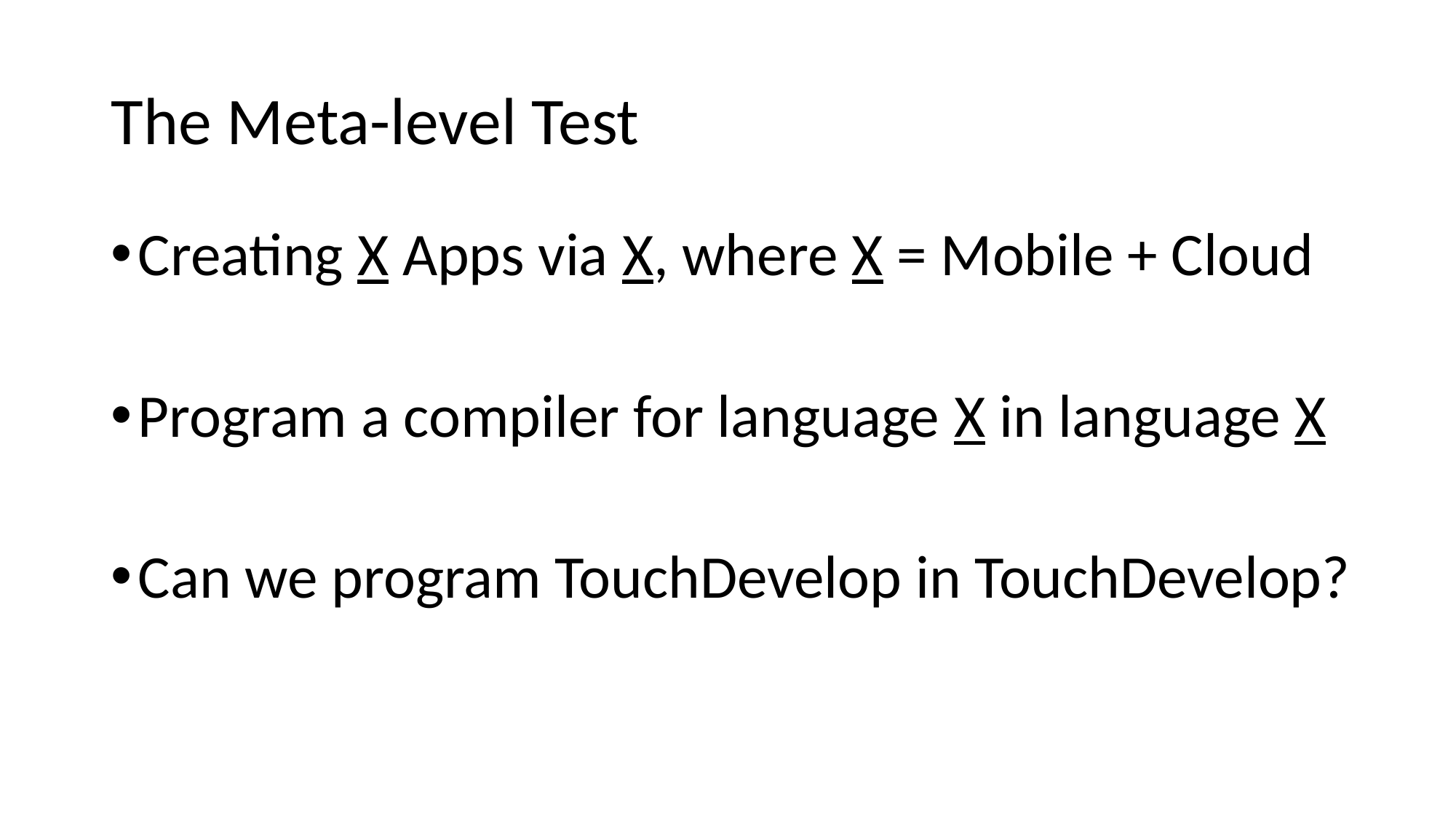

# The Meta-level Test
Creating X Apps via X, where X = Mobile + Cloud

Program a compiler for language X in language X

Can we program TouchDevelop in TouchDevelop?